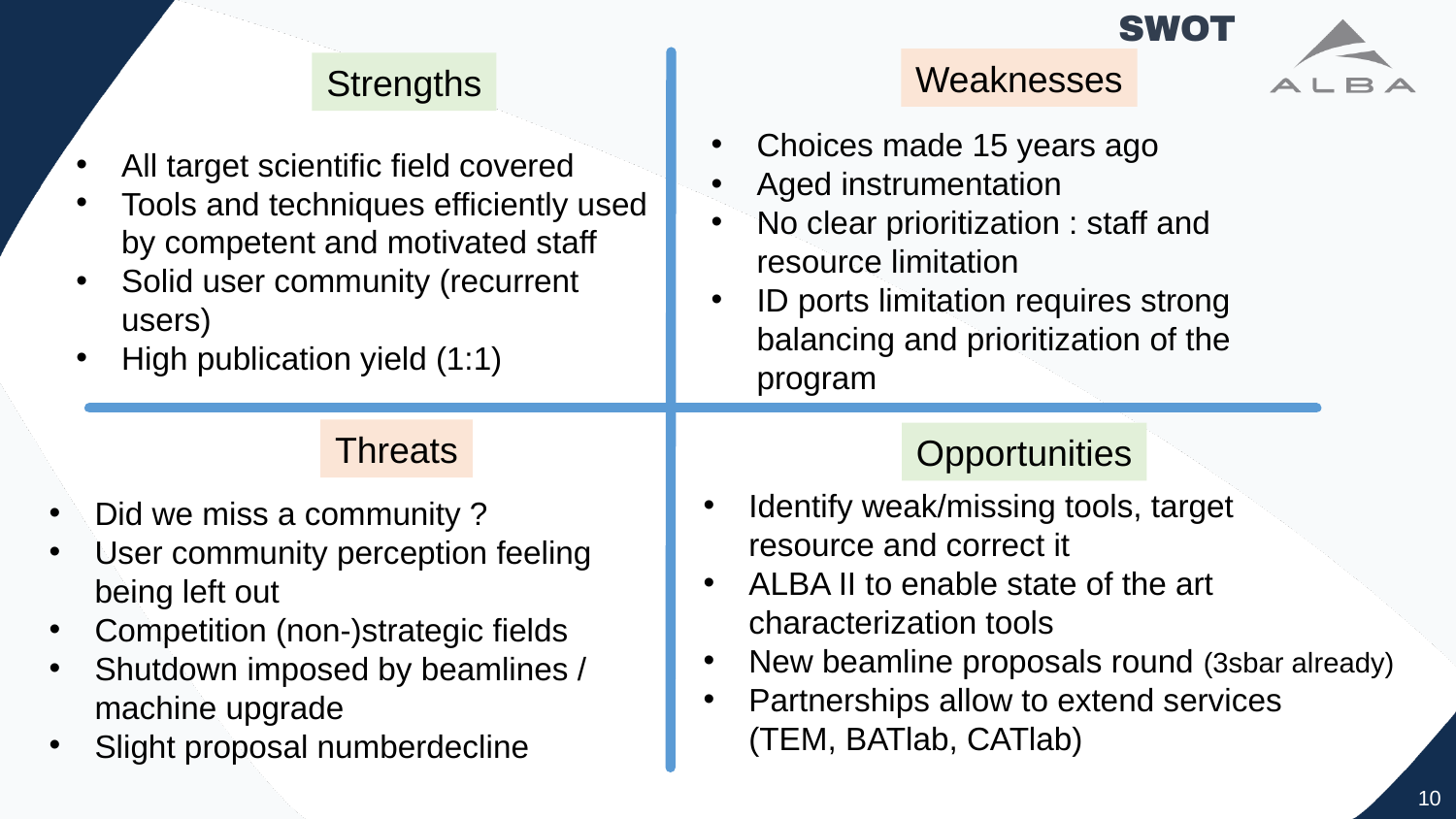

# SWOT
Weaknesses
Strengths
Choices made 15 years ago
Aged instrumentation
No clear prioritization : staff and resource limitation
ID ports limitation requires strong balancing and prioritization of the program
All target scientific field covered
Tools and techniques efficiently used by competent and motivated staff
Solid user community (recurrent users)
High publication yield (1:1)
Threats
Opportunities
Identify weak/missing tools, target
resource and correct it
ALBA II to enable state of the art characterization tools
New beamline proposals round (3sbar already)
Partnerships allow to extend services
(TEM, BATlab, CATlab)
Did we miss a community ?
User community perception feeling being left out
Competition (non-)strategic fields
Shutdown imposed by beamlines / machine upgrade
Slight proposal numberdecline
10